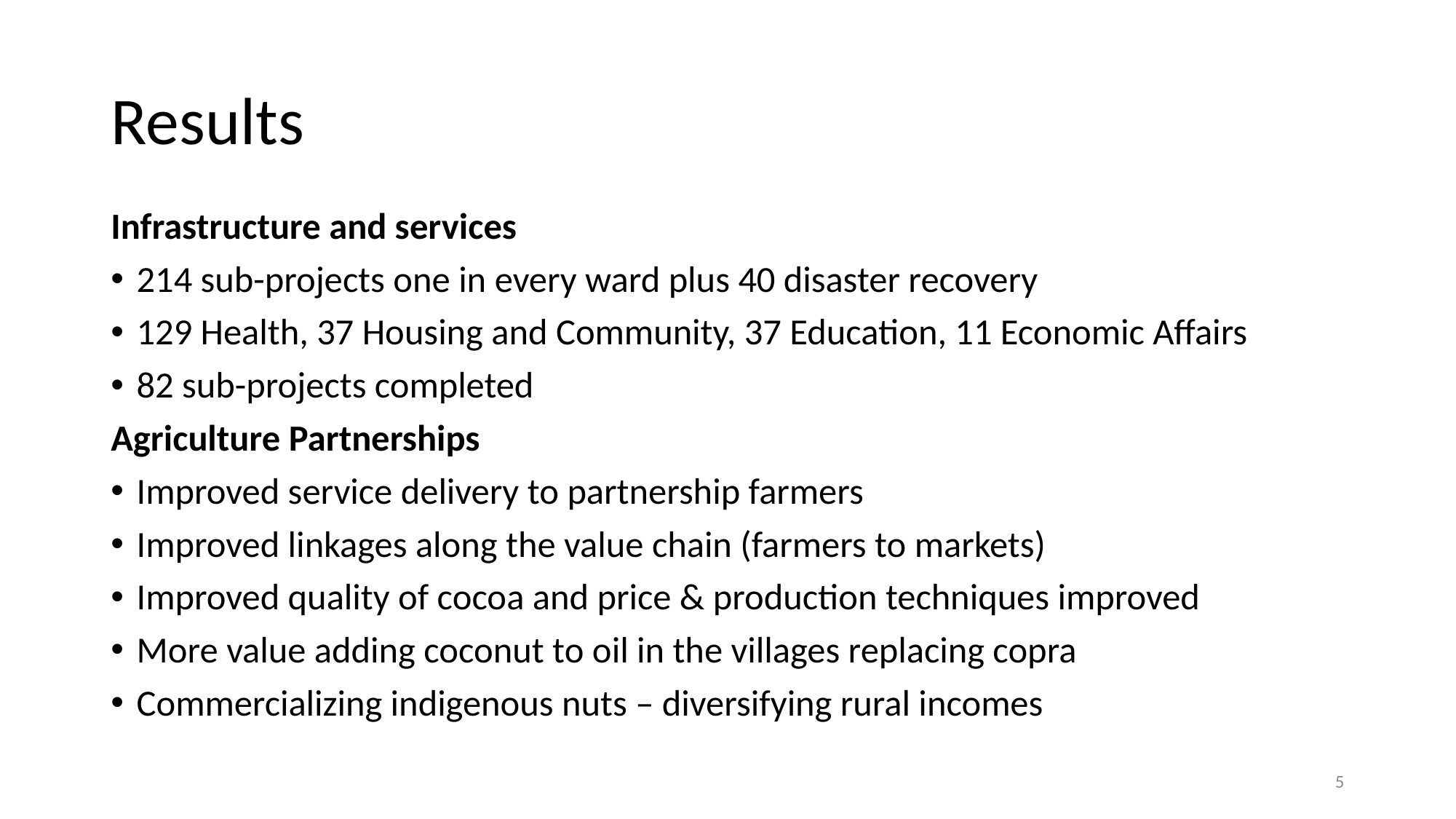

# Results
Infrastructure and services
214 sub-projects one in every ward plus 40 disaster recovery
129 Health, 37 Housing and Community, 37 Education, 11 Economic Affairs
82 sub-projects completed
Agriculture Partnerships
Improved service delivery to partnership farmers
Improved linkages along the value chain (farmers to markets)
Improved quality of cocoa and price & production techniques improved
More value adding coconut to oil in the villages replacing copra
Commercializing indigenous nuts – diversifying rural incomes

5